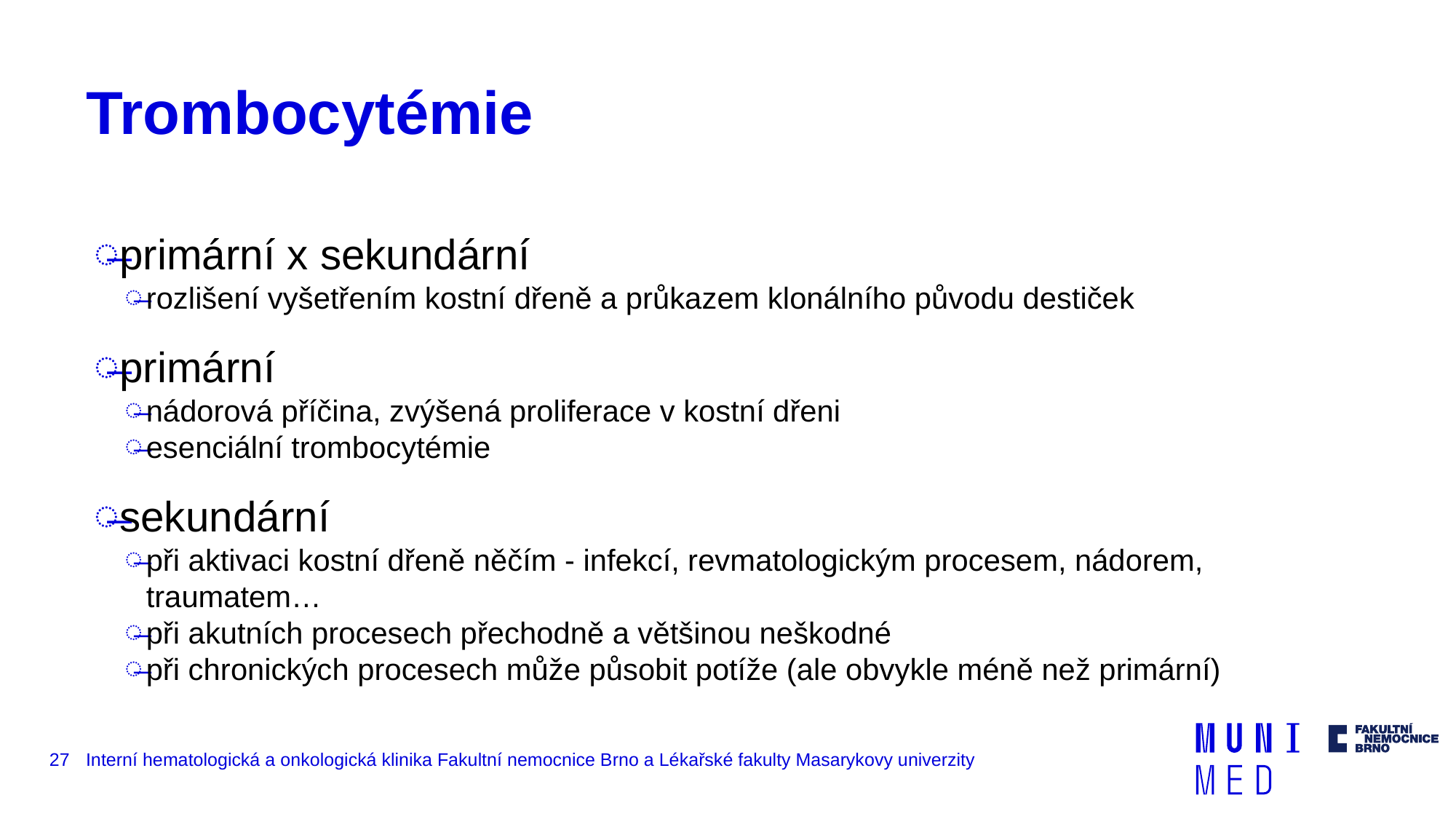

# Trombocytémie
primární x sekundární
rozlišení vyšetřením kostní dřeně a průkazem klonálního původu destiček
primární
nádorová příčina, zvýšená proliferace v kostní dřeni
esenciální trombocytémie
sekundární
při aktivaci kostní dřeně něčím - infekcí, revmatologickým procesem, nádorem, traumatem…
při akutních procesech přechodně a většinou neškodné
při chronických procesech může působit potíže (ale obvykle méně než primární)

27
Interní hematologická a onkologická klinika Fakultní nemocnice Brno a Lékařské fakulty Masarykovy univerzity